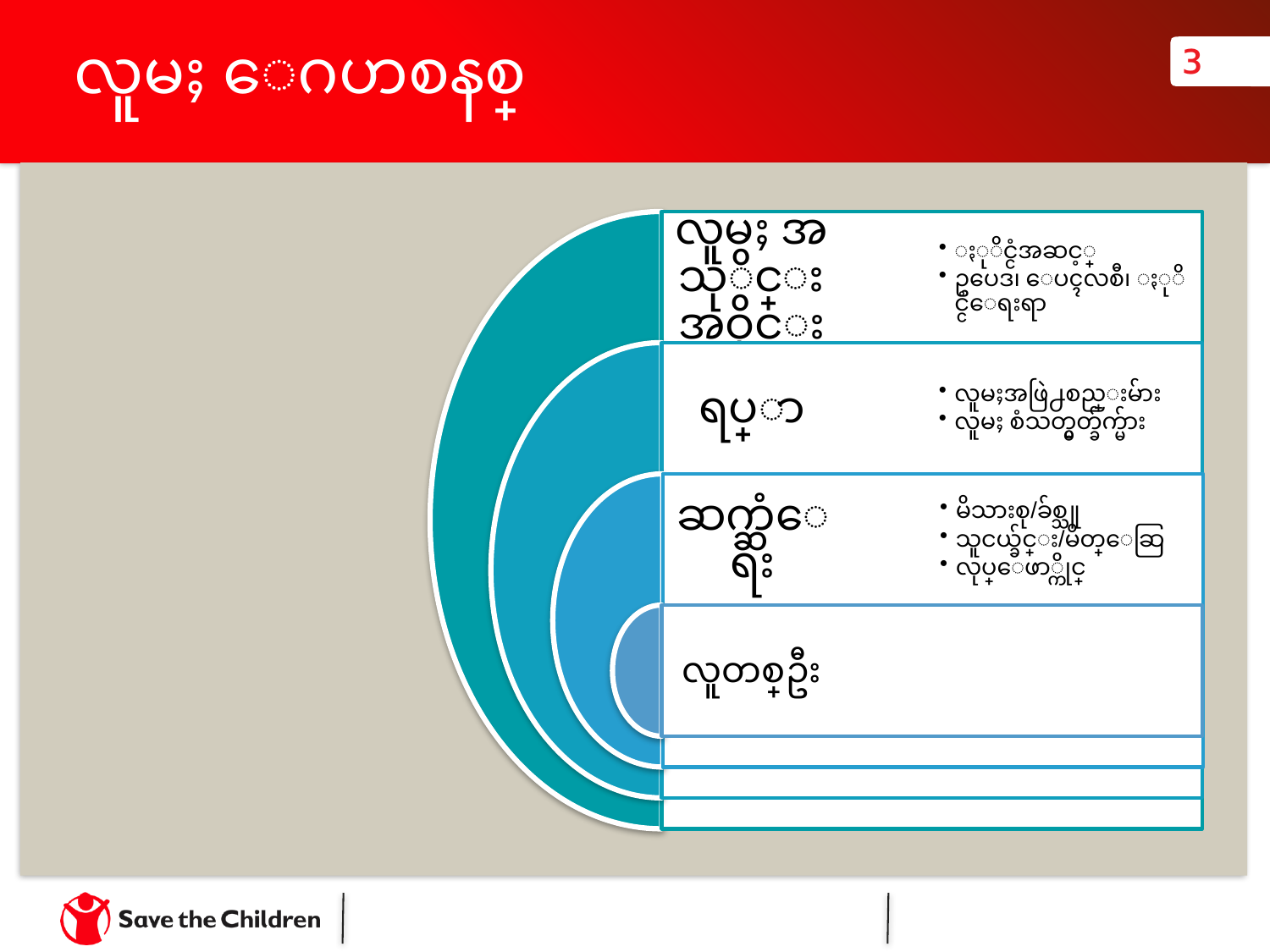

# လူမႈ ေဂဟစနစ္

3
ႏုိင္ငံအဆင့္
ဥပေဒ၊ ေပၚလစီ၊ ႏုိင္ငံေရးရာ

လူမႈ အသုိင္းအဝိုင္း

ရပ္ရြာ
လူမႈအဖြဲ႕စည္းမ်ား
လူမႈ စံသတ္မွတ္ခ်က္မ်ား

ဆက္ဆံေရး
မိသားစု/ခ်စ္သူ
သူငယ္ခ်င္း/မိတ္ေဆြ
လုပ္ေဖာ္ကိုင္

လူတစ္ဦး